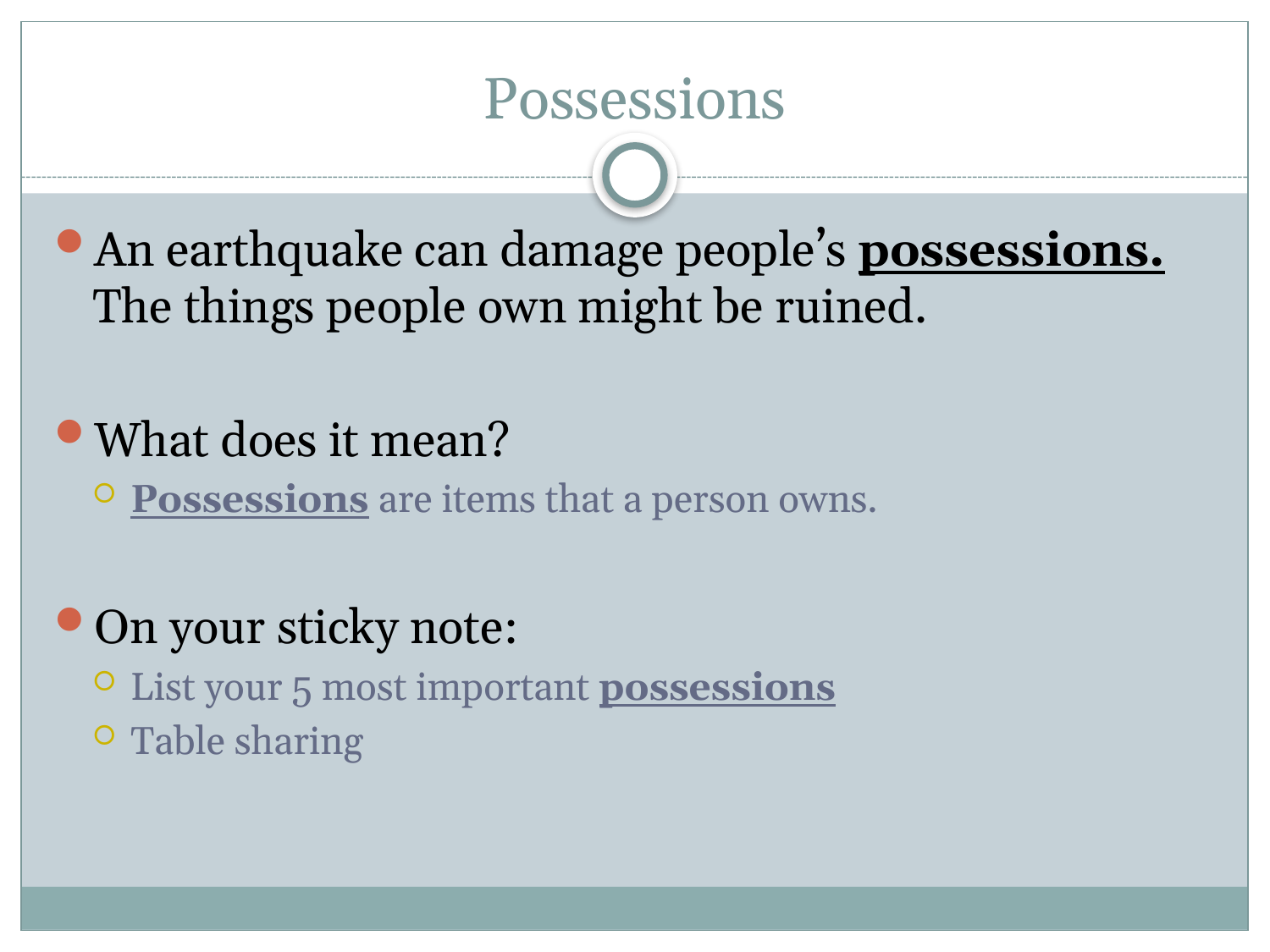

# Possessions
An earthquake can damage people’s possessions. The things people own might be ruined.

What does it mean?
Possessions are items that a person owns.

On your sticky note:
List your 5 most important possessions
Table sharing